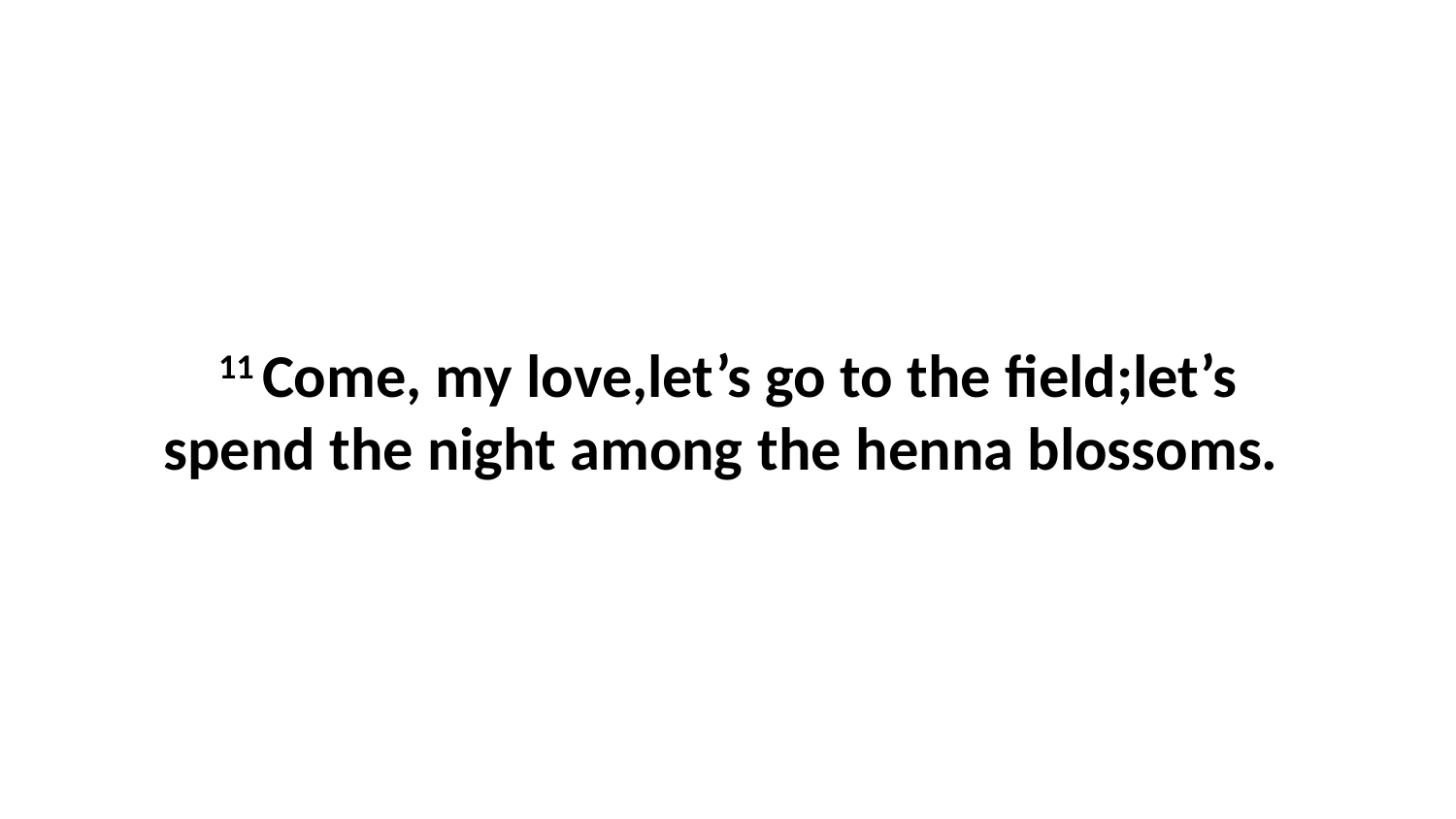

11 Come, my love,let’s go to the field;let’s spend the night among the henna blossoms.